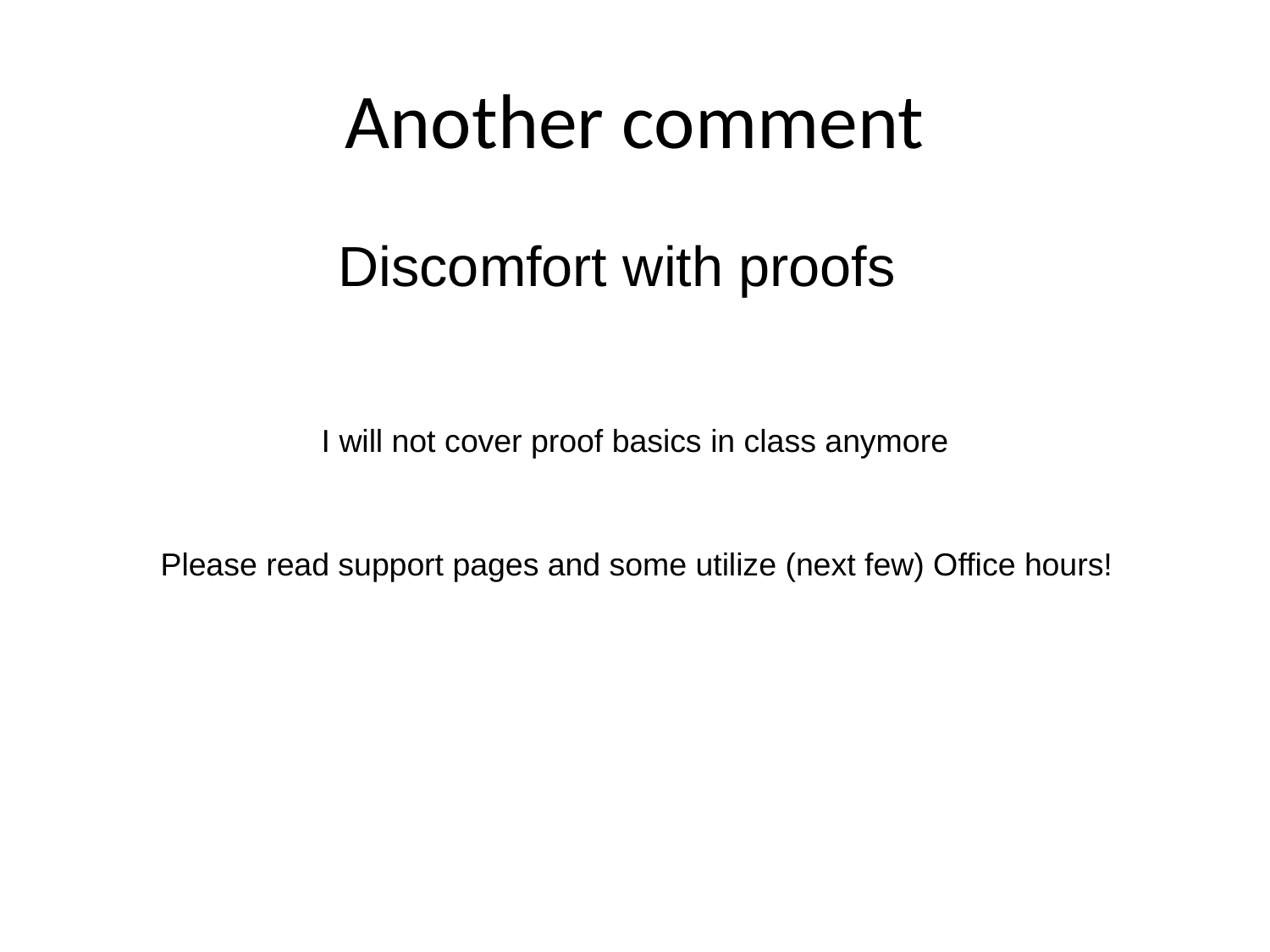

# Another comment
Discomfort with proofs
I will not cover proof basics in class anymore
Please read support pages and some utilize (next few) Office hours!